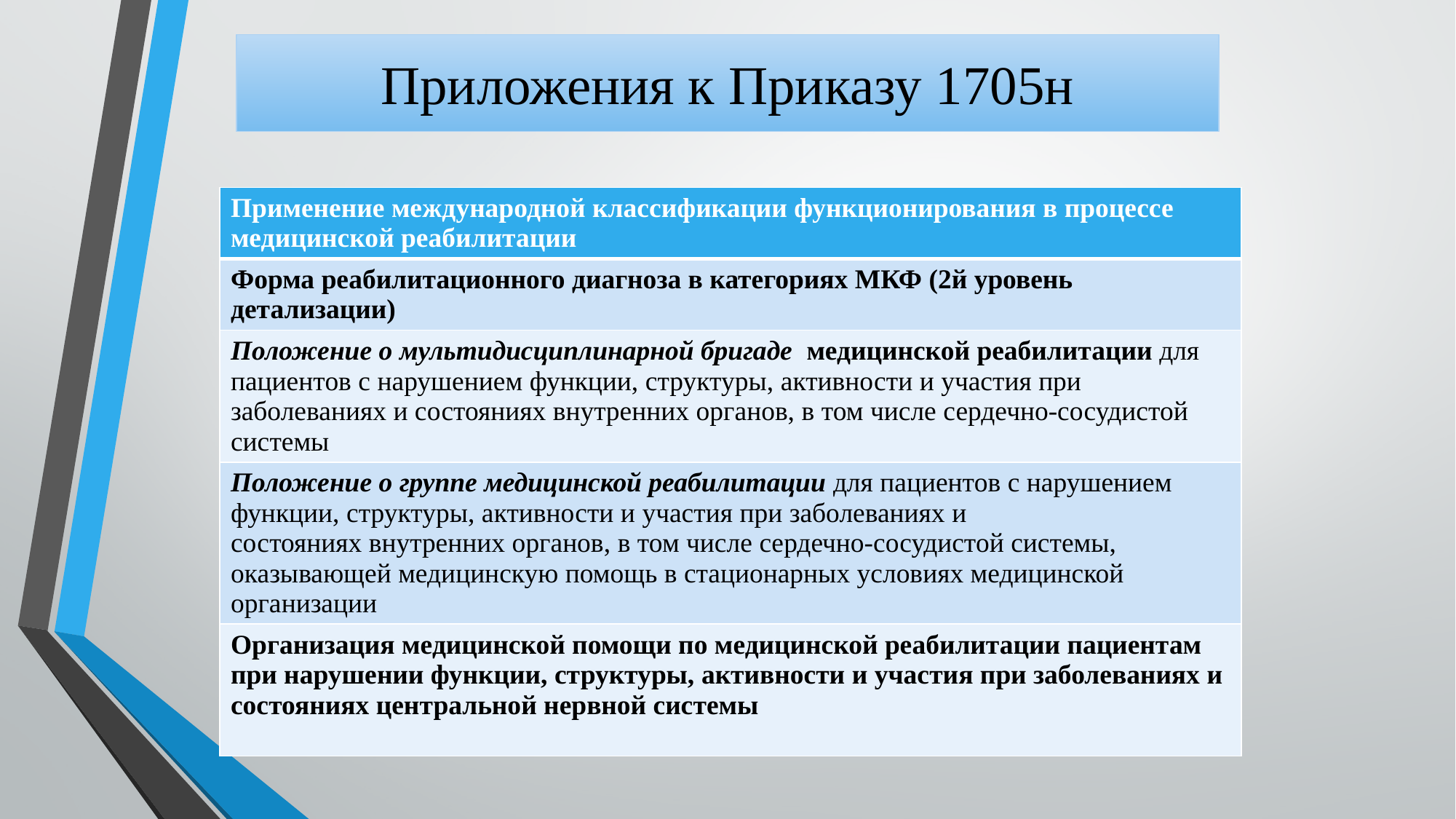

# Приложения к Приказу 1705н
| Применение международной классификации функционирования в процессе медицинской реабилитации |
| --- |
| Форма реабилитационного диагноза в категориях МКФ (2й уровень детализации) |
| Положение о мультидисциплинарной бригаде  медицинской реабилитации для пациентов с нарушением функции, структуры, активности и участия при заболеваниях и состояниях внутренних органов, в том числе сердечно-сосудистой системы |
| Положение о группе медицинской реабилитации для пациентов с нарушением функции, структуры, активности и участия при заболеваниях и состояниях внутренних органов, в том числе сердечно-сосудистой системы, оказывающей медицинскую помощь в стационарных условиях медицинской организации |
| Организация медицинской помощи по медицинской реабилитации пациентам при нарушении функции, структуры, активности и участия при заболеваниях и состояниях центральной нервной системы |